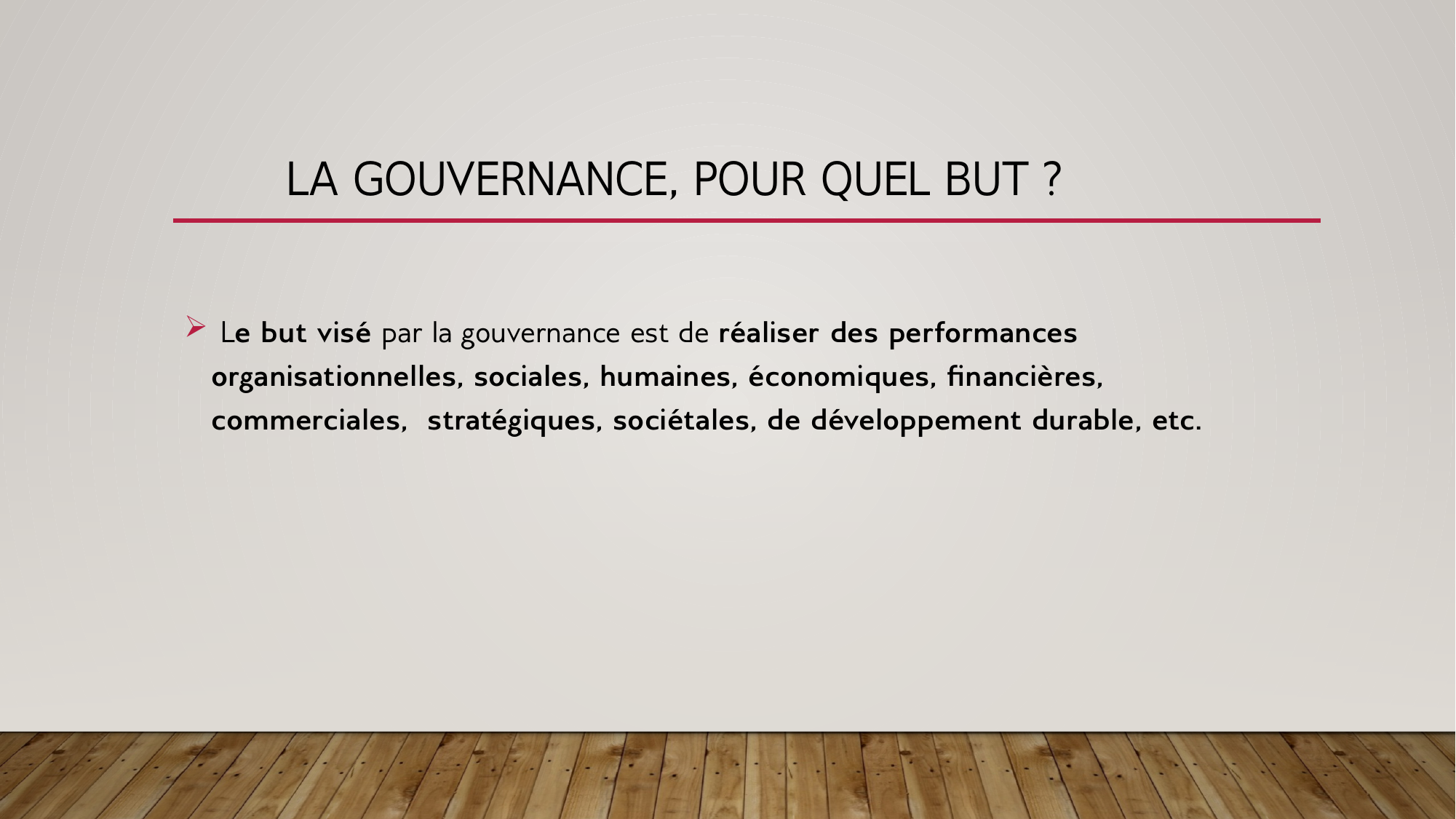

# La gouvernance, Pour quel but ?

 Le but visé par la gouvernance est de réaliser des performances organisationnelles, sociales, humaines, économiques, financières, commerciales,  stratégiques, sociétales, de développement durable, etc.